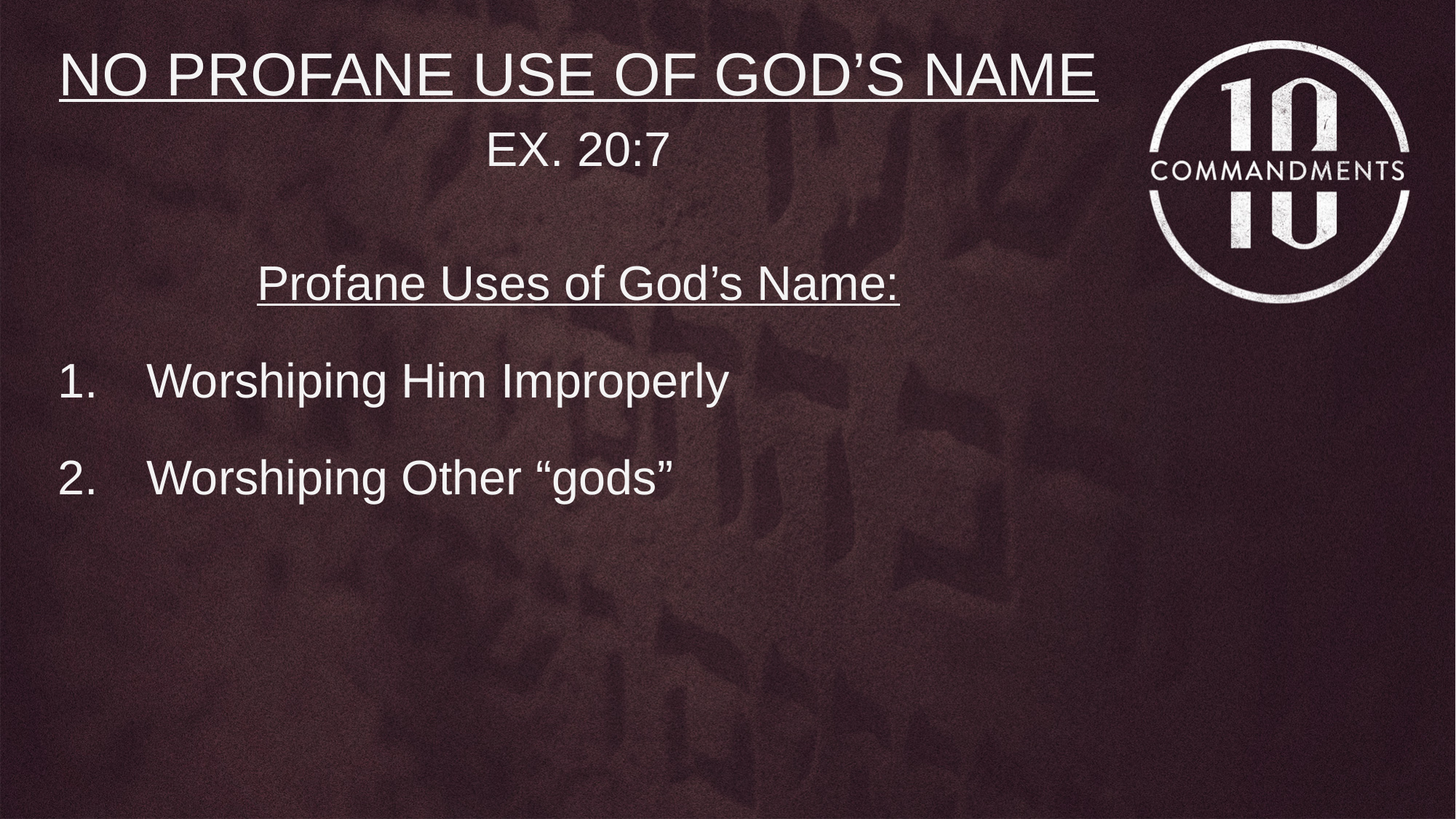

NO PROFANE USE OF GOD’S NAME
EX. 20:7
Profane Uses of God’s Name:
Worshiping Him Improperly
Worshiping Other “gods”